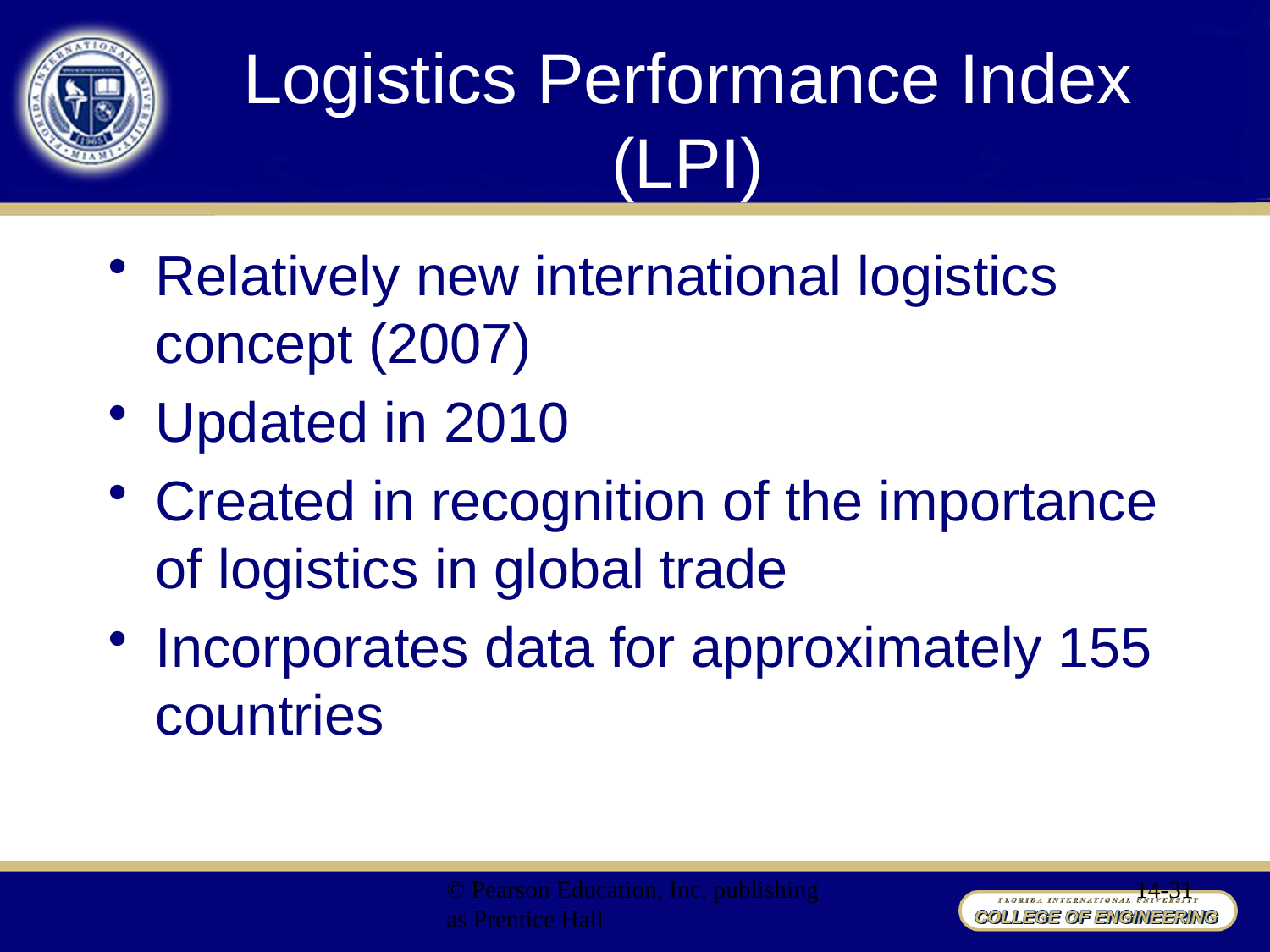

# Logistics Performance Index (LPI)
Relatively new international logistics concept (2007)
Updated in 2010
Created in recognition of the importance of logistics in global trade
Incorporates data for approximately 155 countries
© Pearson Education, Inc. publishing as Prentice Hall
14-31